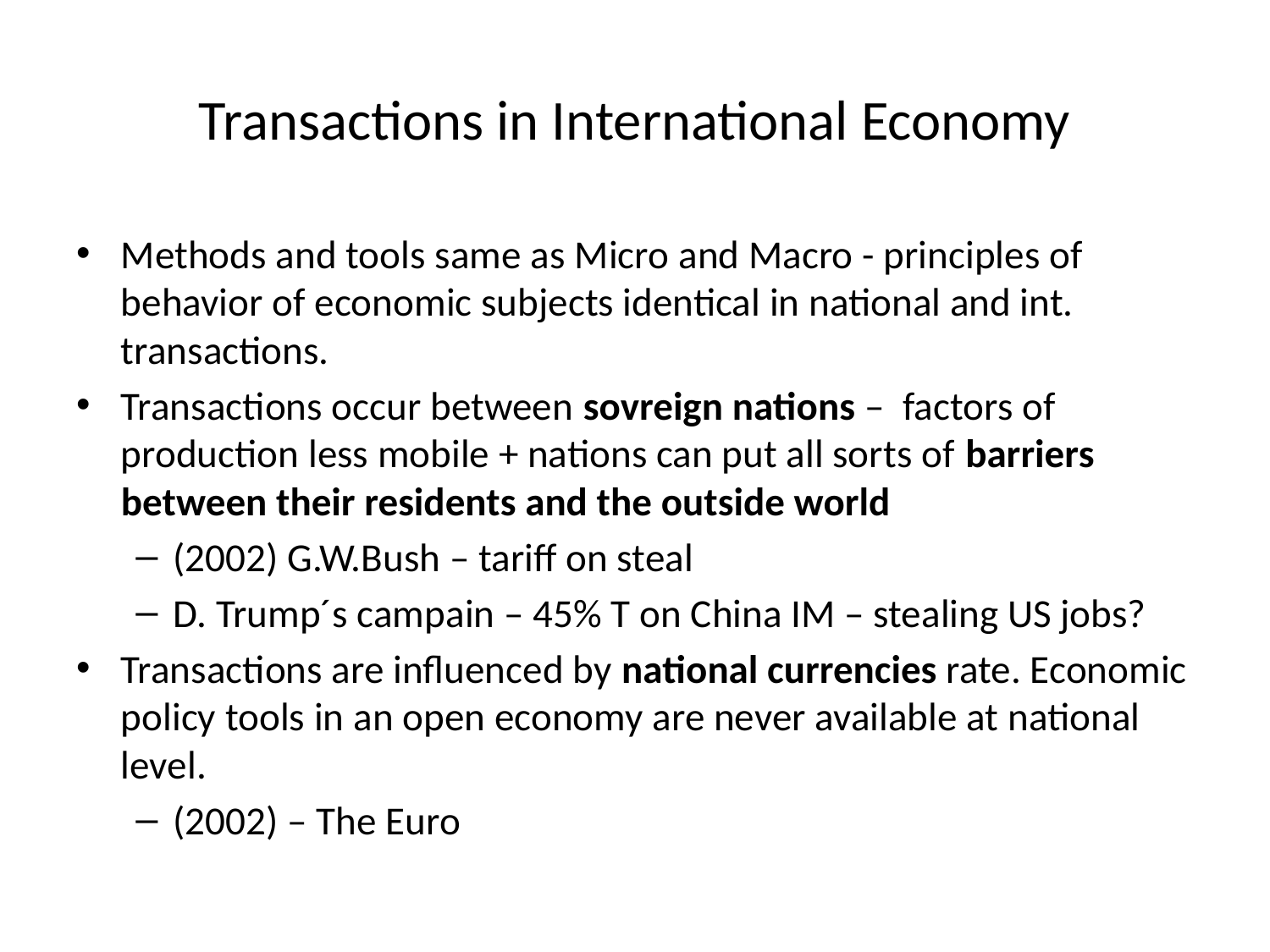

# Transactions in International Economy
Methods and tools same as Micro and Macro - principles of behavior of economic subjects identical in national and int. transactions.
Transactions occur between sovreign nations –  factors of production less mobile + nations can put all sorts of barriers between their residents and the outside world
(2002) G.W.Bush – tariff on steal
D. Trump´s campain – 45% T on China IM – stealing US jobs?
Transactions are influenced by national currencies rate. Economic policy tools in an open economy are never available at national level.
(2002) – The Euro